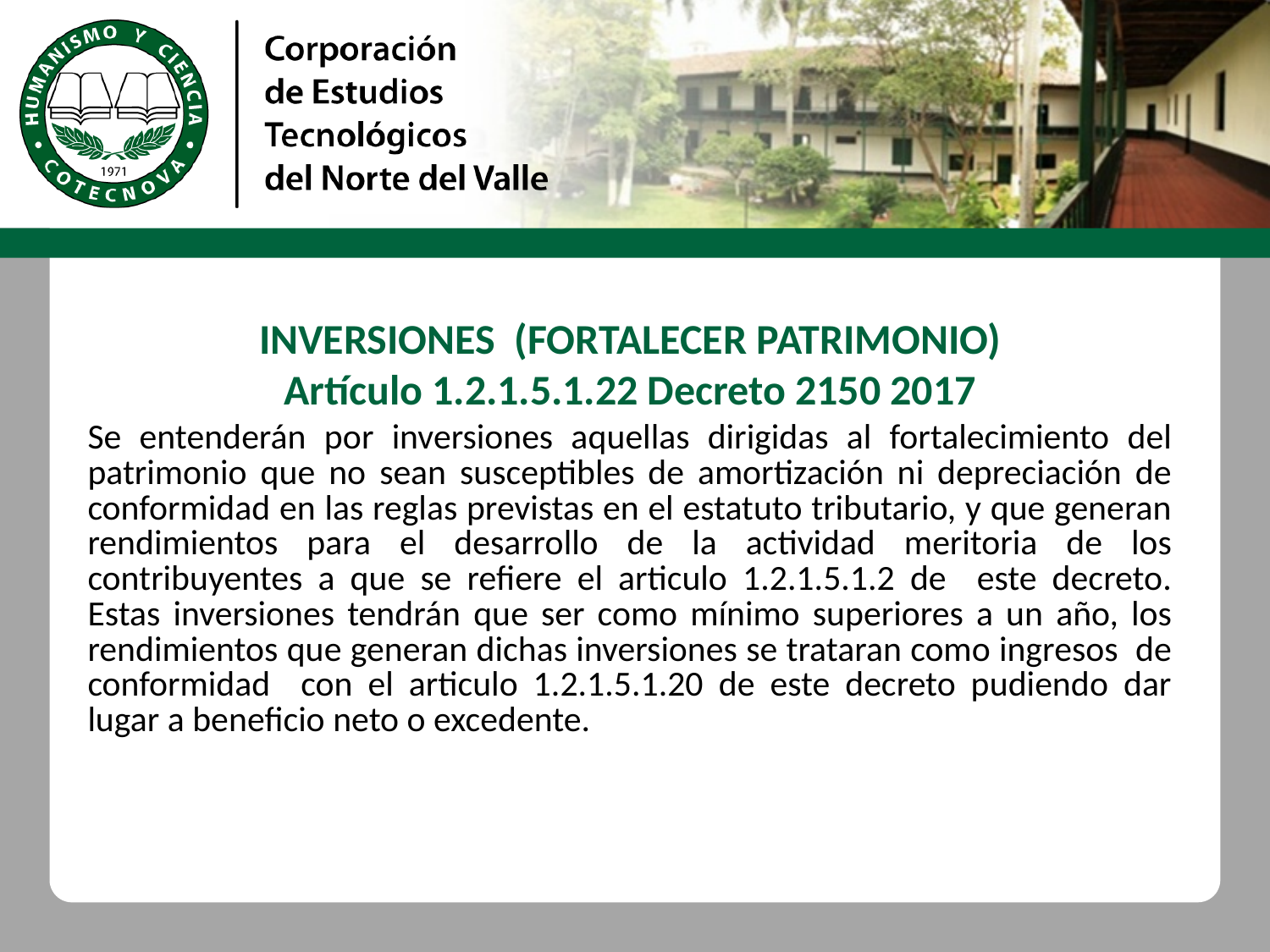

INVERSIONES  (FORTALECER PATRIMONIO)
Artículo 1.2.1.5.1.22 Decreto 2150 2017
Se entenderán por inversiones aquellas dirigidas al fortalecimiento del patrimonio que no sean susceptibles de amortización ni depreciación de conformidad en las reglas previstas en el estatuto tributario, y que generan rendimientos para el desarrollo de la actividad meritoria de los contribuyentes a que se refiere el articulo 1.2.1.5.1.2 de  este decreto. Estas inversiones tendrán que ser como mínimo superiores a un año, los rendimientos que generan dichas inversiones se trataran como ingresos  de conformidad  con el articulo 1.2.1.5.1.20 de este decreto pudiendo dar lugar a beneficio neto o excedente.